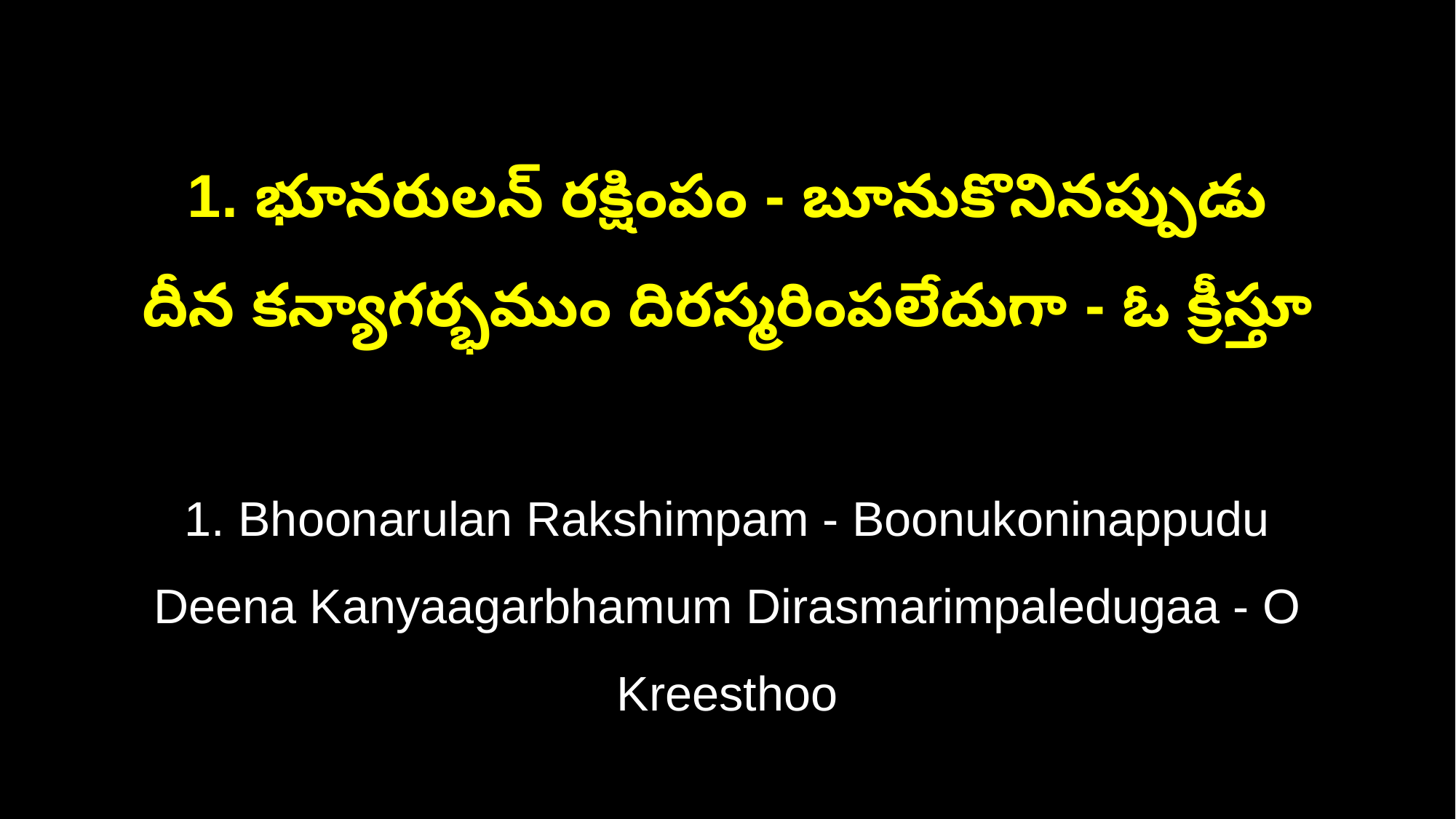

1. భూనరులన్ రక్షింపం - బూనుకొనినప్పుడు
దీన కన్యాగర్భముం దిరస్మరింపలేదుగా - ఓ క్రీస్తూ
1. Bhoonarulan Rakshimpam - Boonukoninappudu
Deena Kanyaagarbhamum Dirasmarimpaledugaa - O Kreesthoo